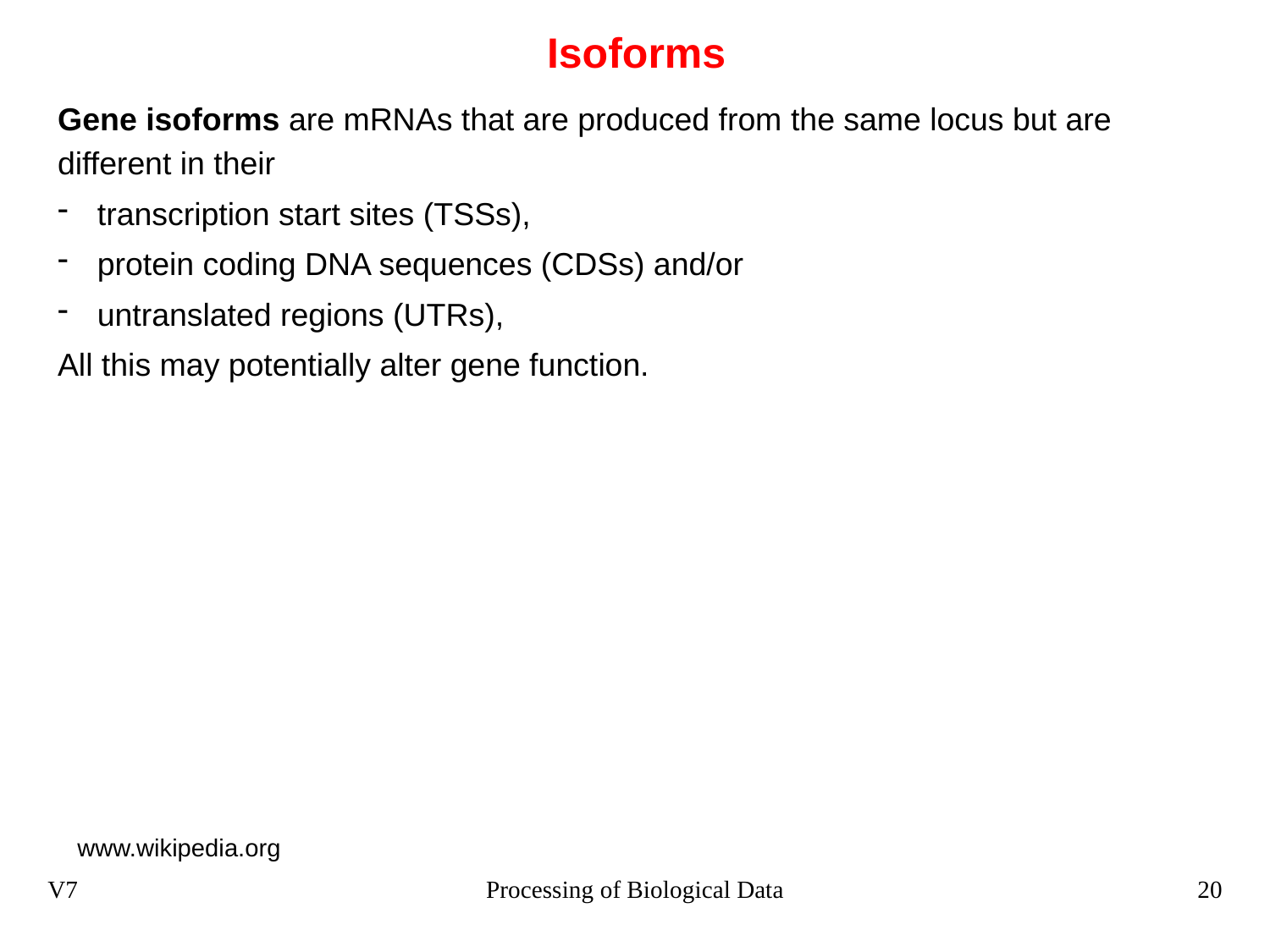

# Isoforms
Gene isoforms are mRNAs that are produced from the same locus but are different in their
transcription start sites (TSSs),
protein coding DNA sequences (CDSs) and/or
untranslated regions (UTRs),
All this may potentially alter gene function.

www.wikipedia.org
V7
Processing of Biological Data
20